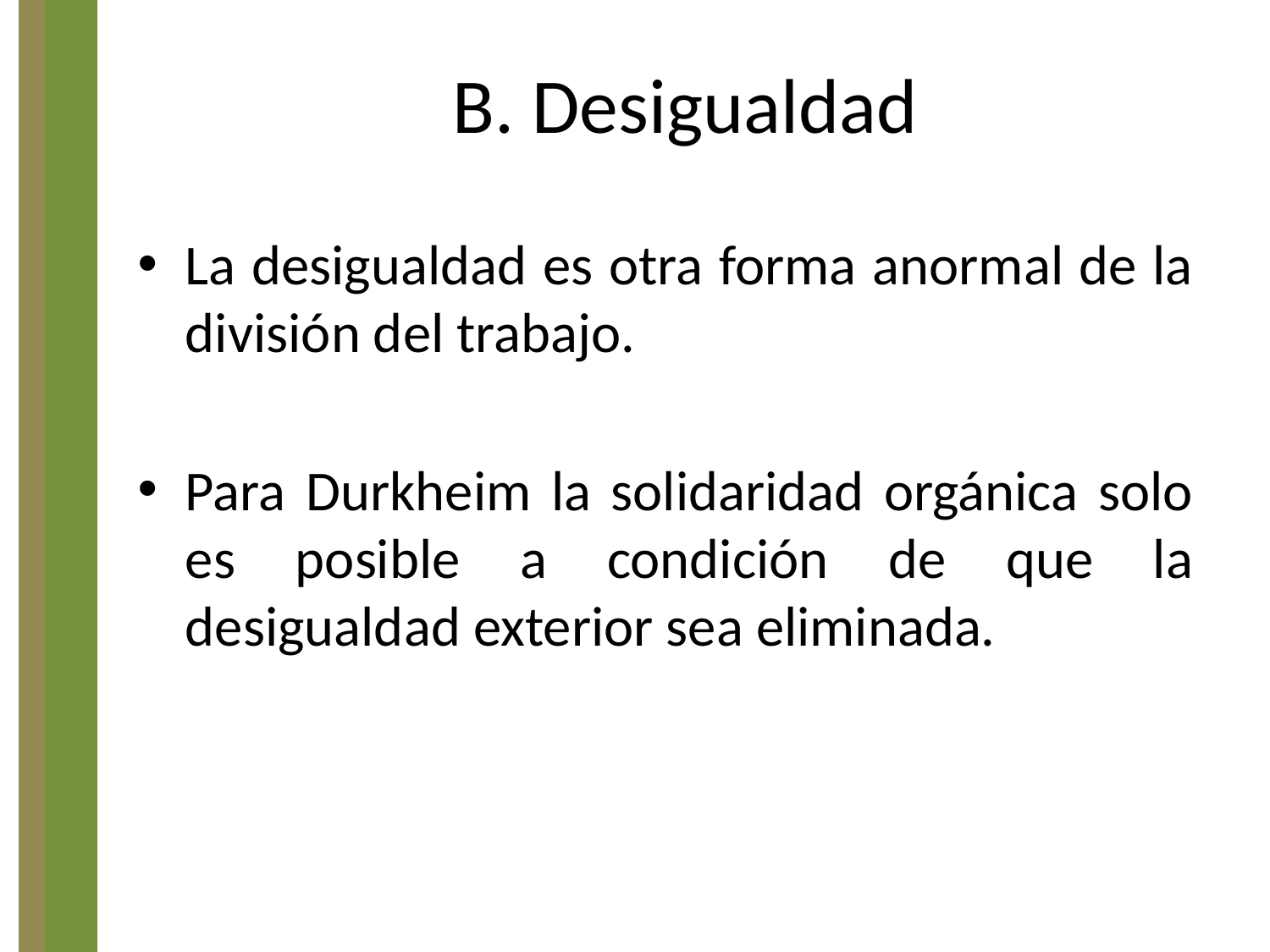

# B. Desigualdad
La desigualdad es otra forma anormal de la división del trabajo.

Para Durkheim la solidaridad orgánica solo es posible a condición de que la desigualdad exterior sea eliminada.